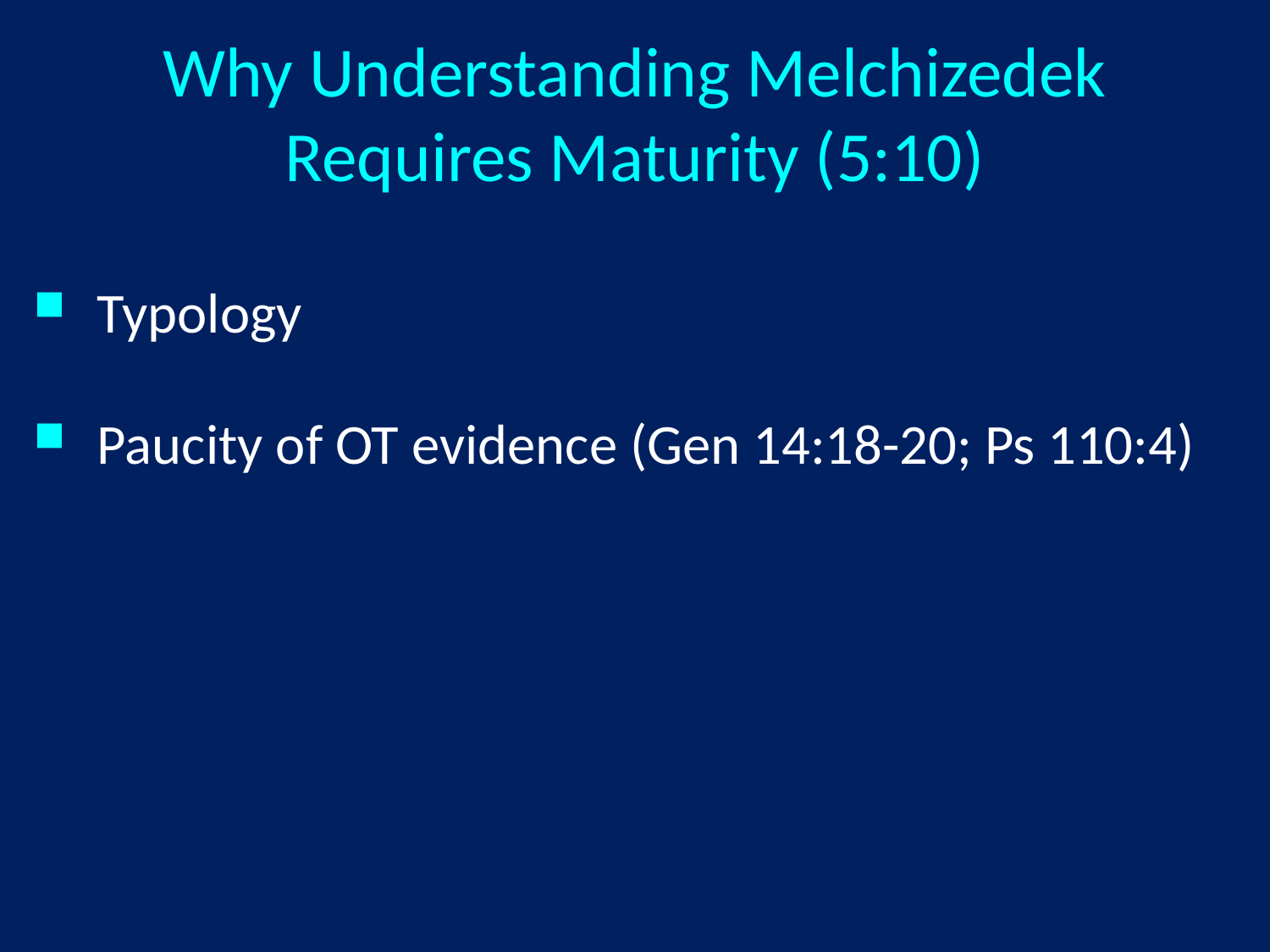

# Why Understanding Melchizedek Requires Maturity (5:10)
Typology
Paucity of OT evidence (Gen 14:18-20; Ps 110:4)